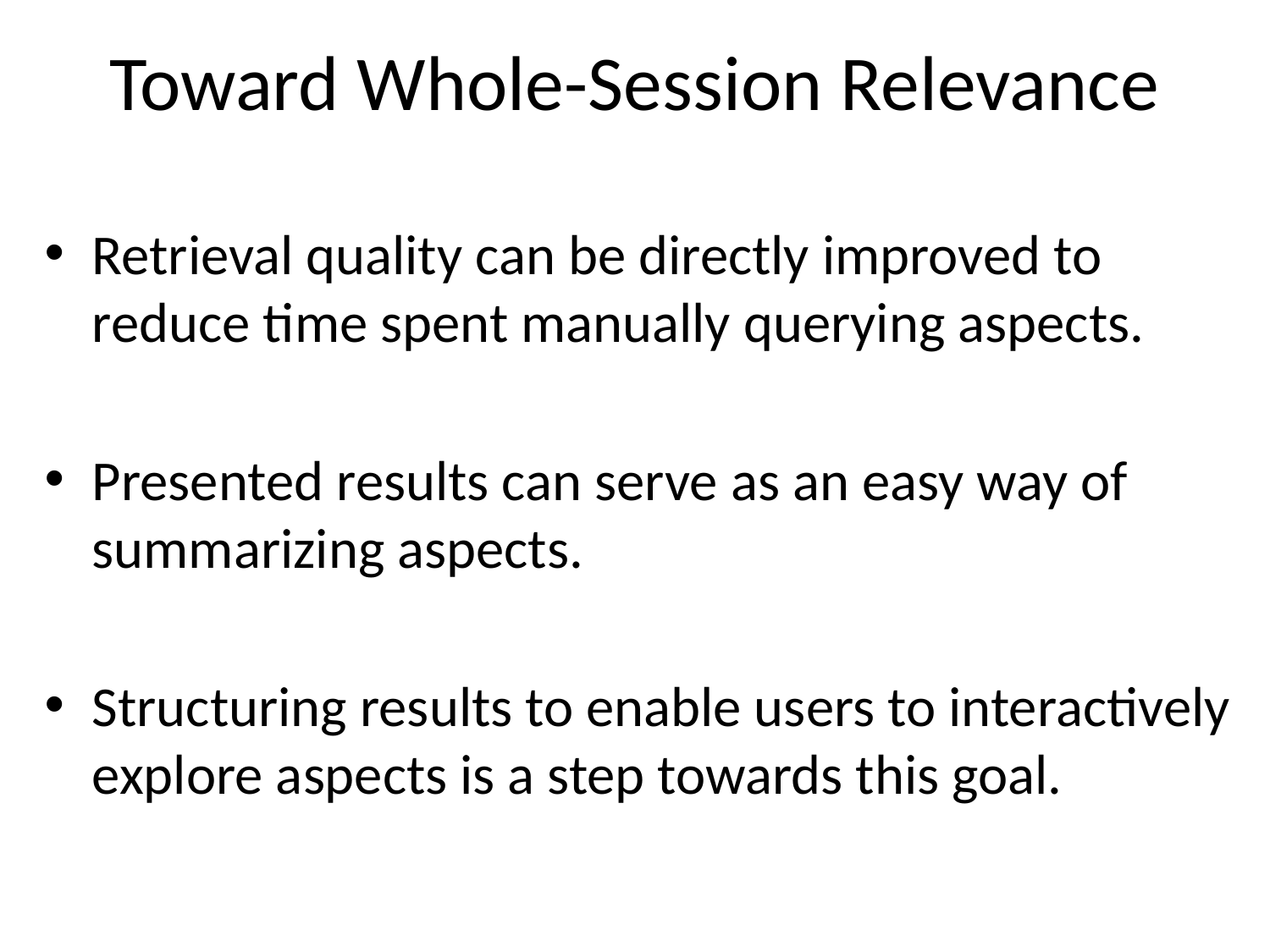

# Toward Whole-Session Relevance
Retrieval quality can be directly improved to reduce time spent manually querying aspects.

Presented results can serve as an easy way of summarizing aspects.

Structuring results to enable users to interactively explore aspects is a step towards this goal.